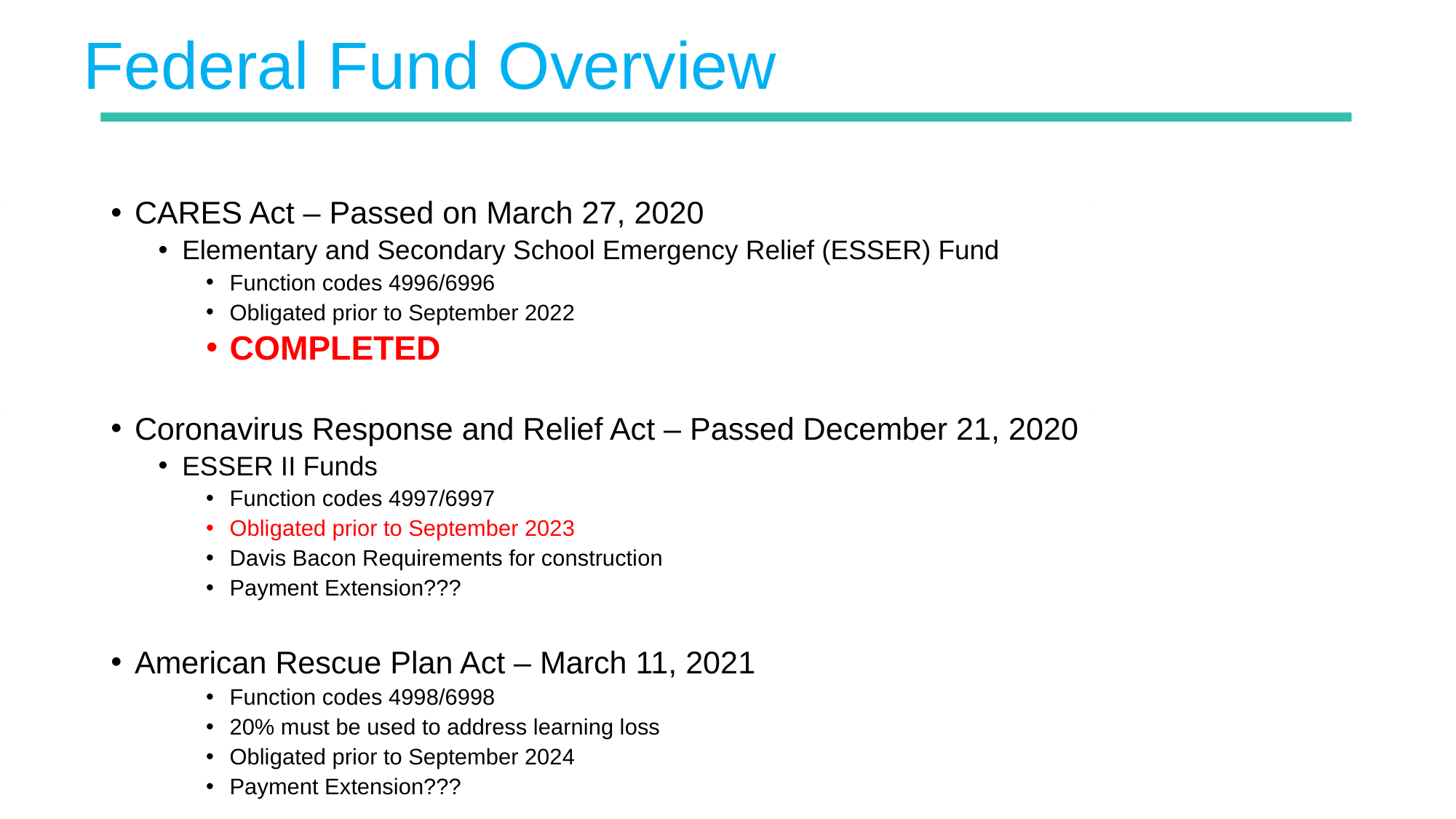

# Federal Fund Overview
CARES Act – Passed on March 27, 2020
Elementary and Secondary School Emergency Relief (ESSER) Fund
Function codes 4996/6996
Obligated prior to September 2022
COMPLETED

Coronavirus Response and Relief Act – Passed December 21, 2020
ESSER II Funds
Function codes 4997/6997
Obligated prior to September 2023
Davis Bacon Requirements for construction
Payment Extension???

American Rescue Plan Act – March 11, 2021
Function codes 4998/6998
20% must be used to address learning loss
Obligated prior to September 2024
Payment Extension???